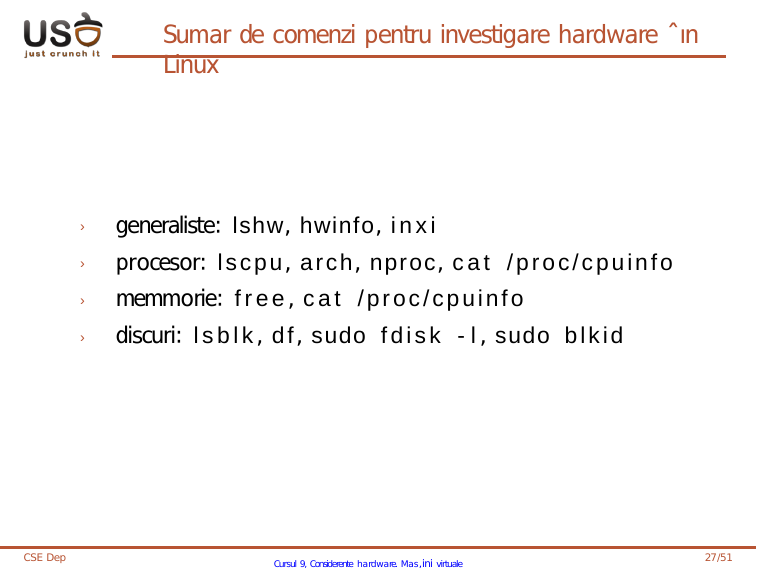

# Sumar de comenzi pentru investigare hardware ˆın Linux

›  generaliste: lshw, hwinfo, inxi
›  procesor: lscpu, arch, nproc, cat  /proc/cpuinfo
›  memmorie: free, cat  /proc/cpuinfo
›  discuri: lsblk, df, sudo  fdisk  -l, sudo  blkid

CSE Dep
Cursul 9, Considerente hardware. Mas,ini virtuale
27/51